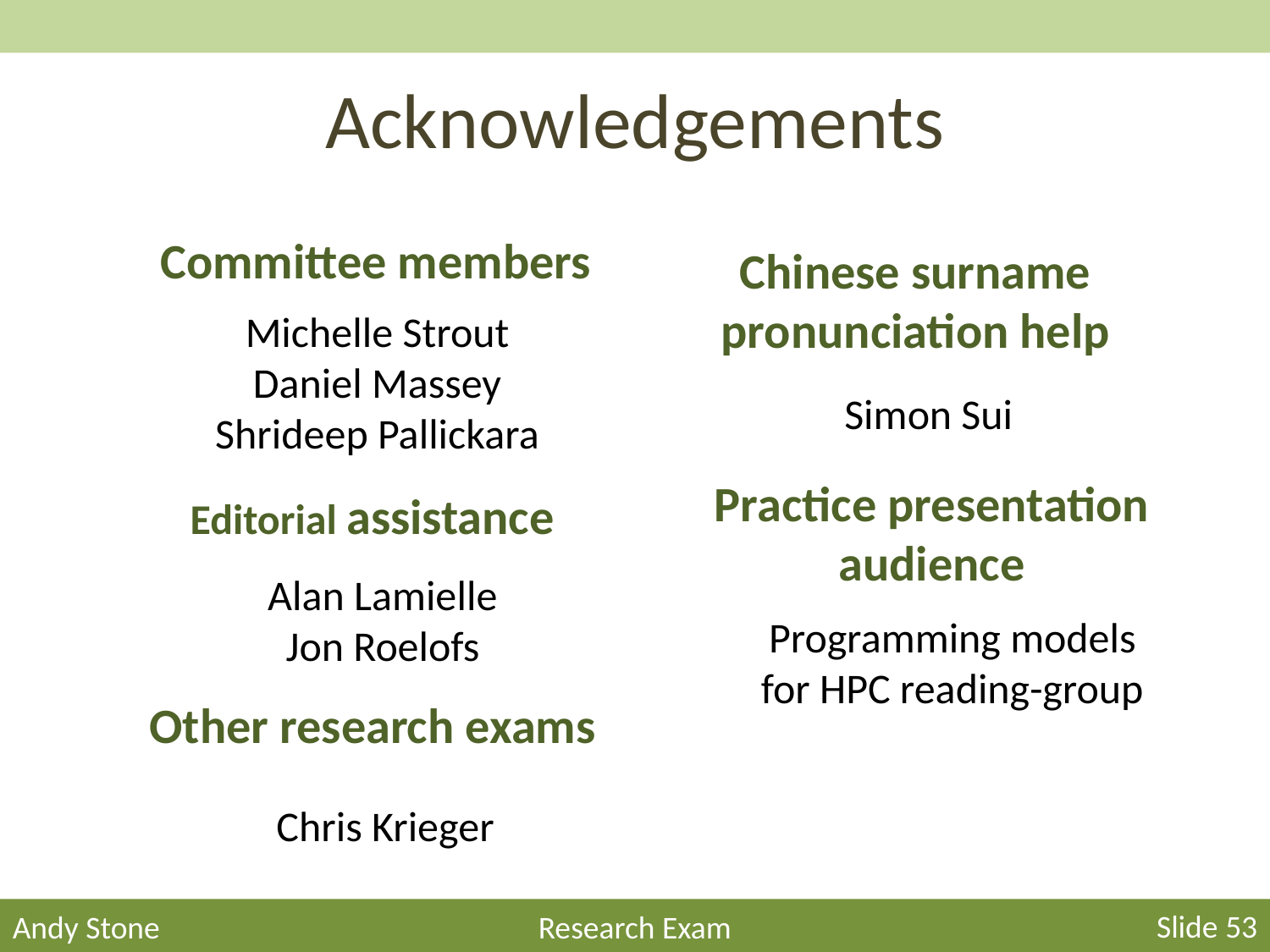

# Acknowledgements
Committee members
Chinese surname pronunciation help
Michelle Strout
Daniel Massey
Shrideep Pallickara
Simon Sui
Practice presentation audience
Editorial assistance
Alan Lamielle
Jon Roelofs
Programming models for HPC reading-group
Other research exams
Chris Krieger
Slide 53
Andy Stone
Research Exam